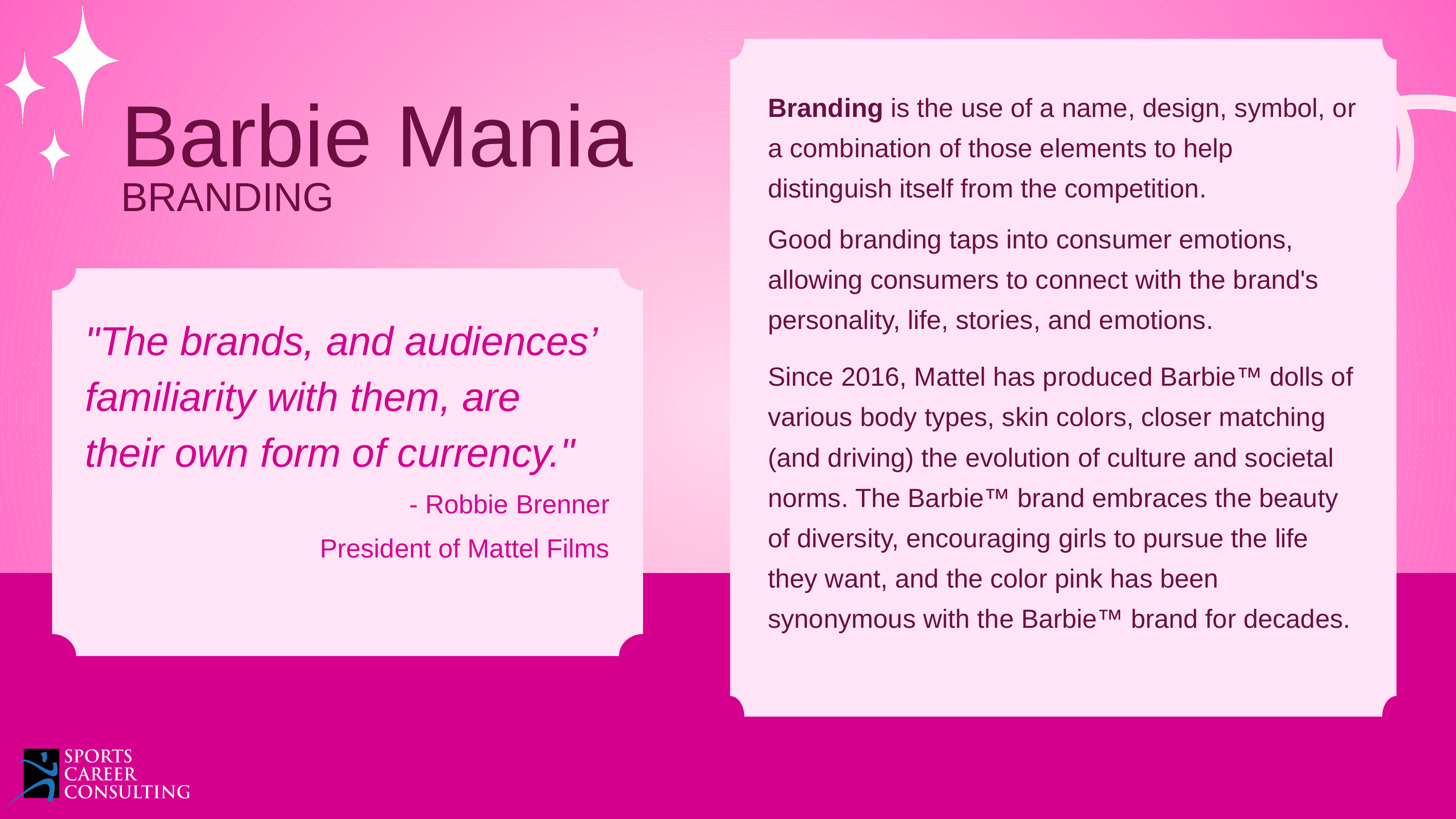

Barbie Mania

Branding is the use of a name, design, symbol, or a combination of those elements to help distinguish itself from the competition.
Good branding taps into consumer emotions, allowing consumers to connect with the brand's personality, life, stories, and emotions.

Since 2016, Mattel has produced Barbie™ dolls of various body types, skin colors, closer matching (and driving) the evolution of culture and societal norms. The Barbie™ brand embraces the beauty of diversity, encouraging girls to pursue the life they want, and the color pink has been synonymous with the Barbie™ brand for decades.
BRANDING

"The brands, and audiences’ familiarity with them, are their own form of currency."
- Robbie Brenner
President of Mattel Films